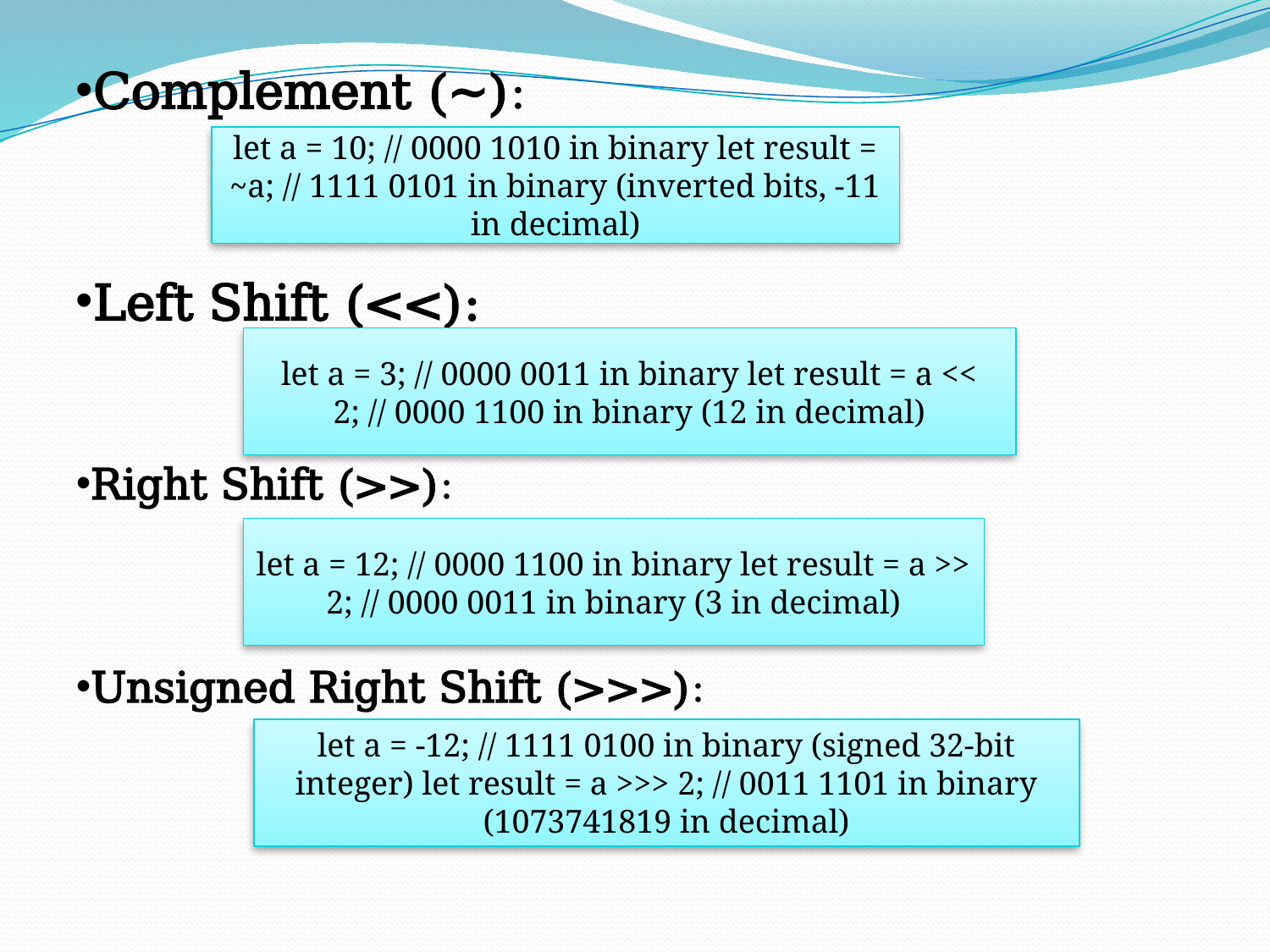

Complement (~):

Left Shift (<<):

Right Shift (>>):

Unsigned Right Shift (>>>):

let a = 10; // 0000 1010 in binary let result = ~a; // 1111 0101 in binary (inverted bits, -11 in decimal)
let a = 3; // 0000 0011 in binary let result = a << 2; // 0000 1100 in binary (12 in decimal)
let a = 12; // 0000 1100 in binary let result = a >> 2; // 0000 0011 in binary (3 in decimal)
let a = -12; // 1111 0100 in binary (signed 32-bit integer) let result = a >>> 2; // 0011 1101 in binary (1073741819 in decimal)